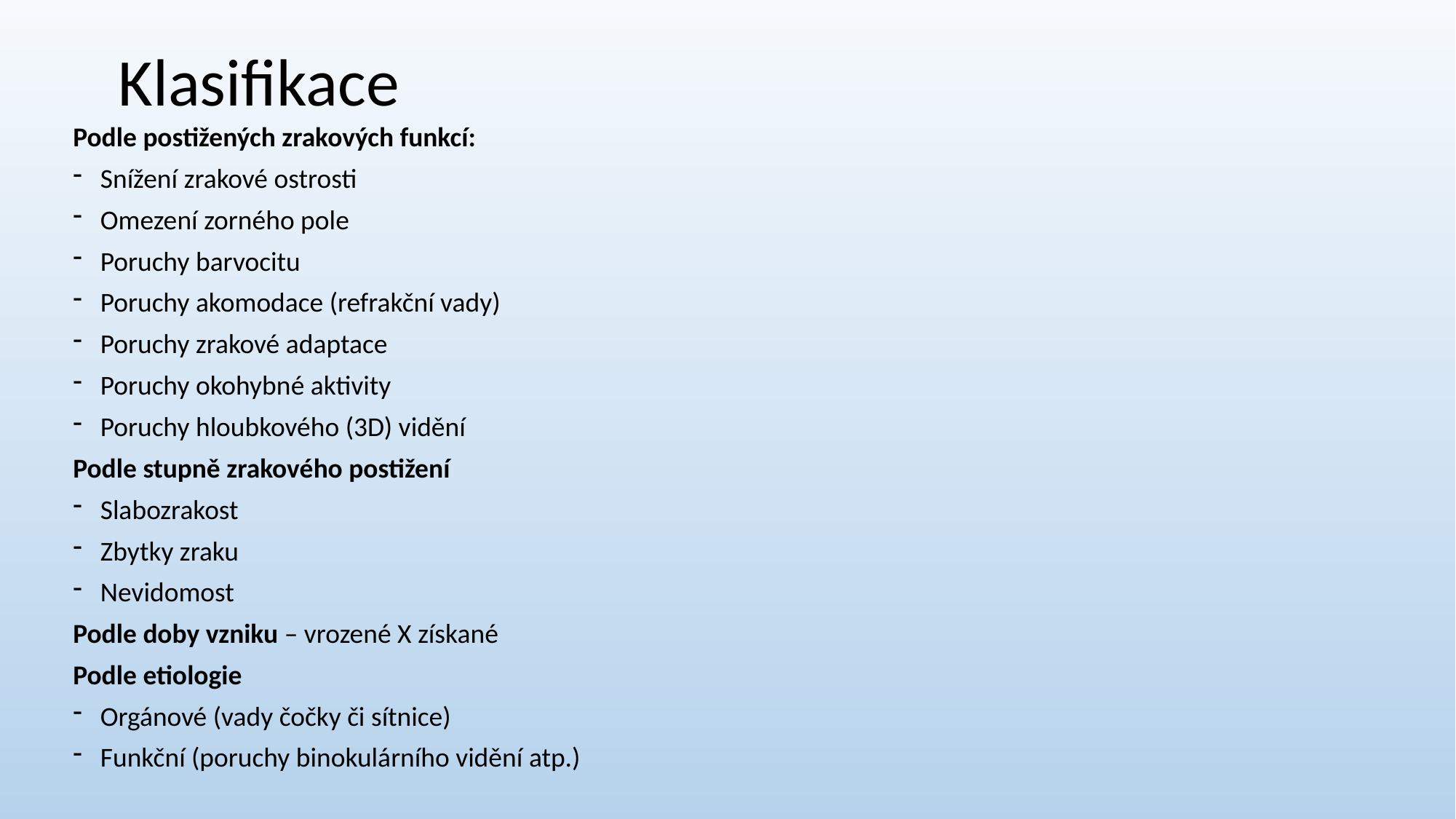

# Klasifikace
Podle postižených zrakových funkcí:
Snížení zrakové ostrosti
Omezení zorného pole
Poruchy barvocitu
Poruchy akomodace (refrakční vady)
Poruchy zrakové adaptace
Poruchy okohybné aktivity
Poruchy hloubkového (3D) vidění
Podle stupně zrakového postižení
Slabozrakost
Zbytky zraku
Nevidomost
Podle doby vzniku – vrozené X získané
Podle etiologie
Orgánové (vady čočky či sítnice)
Funkční (poruchy binokulárního vidění atp.)